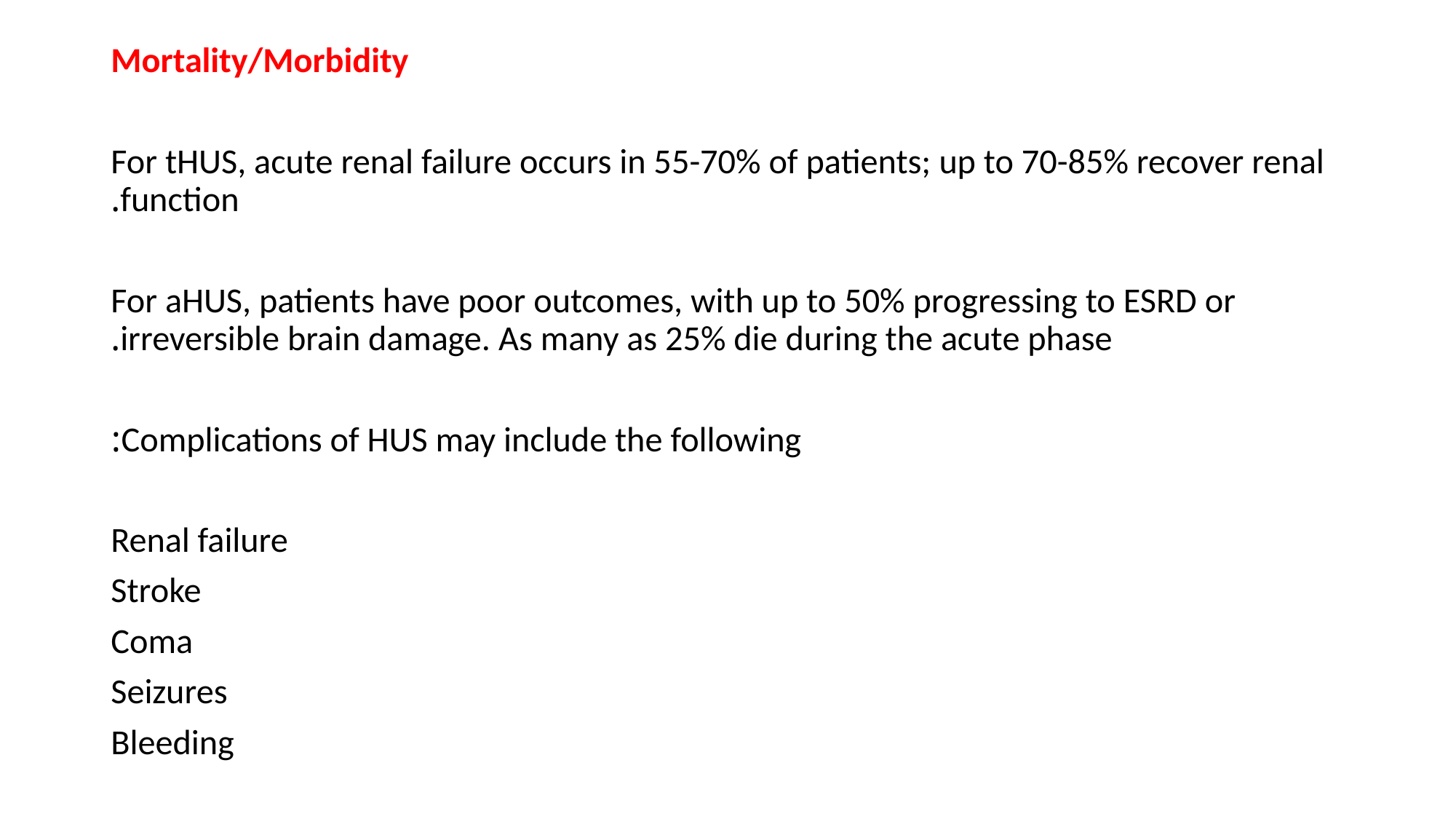

Mortality/Morbidity

For tHUS, acute renal failure occurs in 55-70% of patients; up to 70-85% recover renal function.

For aHUS, patients have poor outcomes, with up to 50% progressing to ESRD or irreversible brain damage. As many as 25% die during the acute phase.

Complications of HUS may include the following:

Renal failure
Stroke
Coma
Seizures
Bleeding